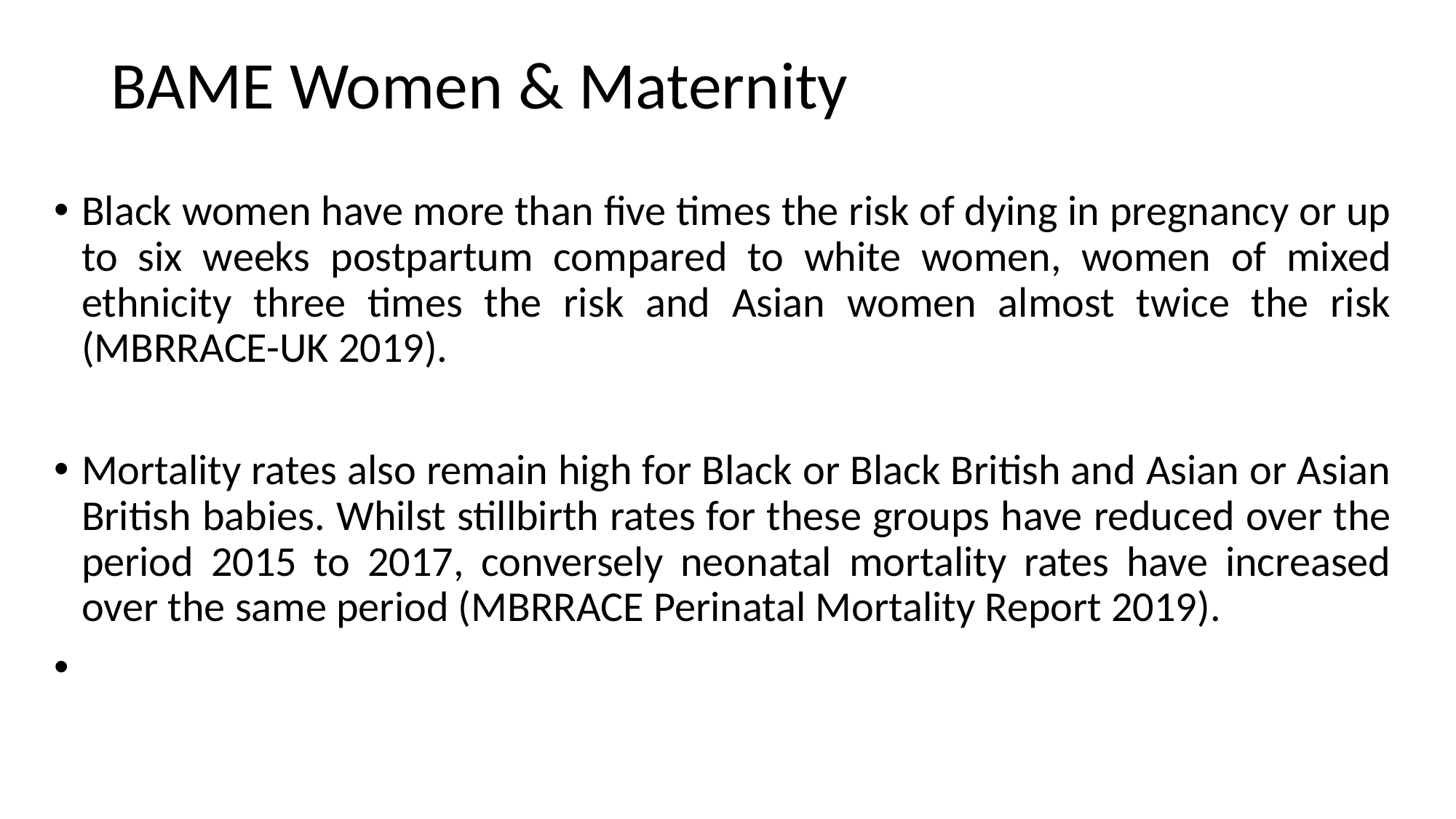

# BAME Women & Maternity
Black women have more than five times the risk of dying in pregnancy or up to six weeks postpartum compared to white women, women of mixed ethnicity three times the risk and Asian women almost twice the risk (MBRRACE-UK 2019).

Mortality rates also remain high for Black or Black British and Asian or Asian British babies. Whilst stillbirth rates for these groups have reduced over the period 2015 to 2017, conversely neonatal mortality rates have increased over the same period (MBRRACE Perinatal Mortality Report 2019).